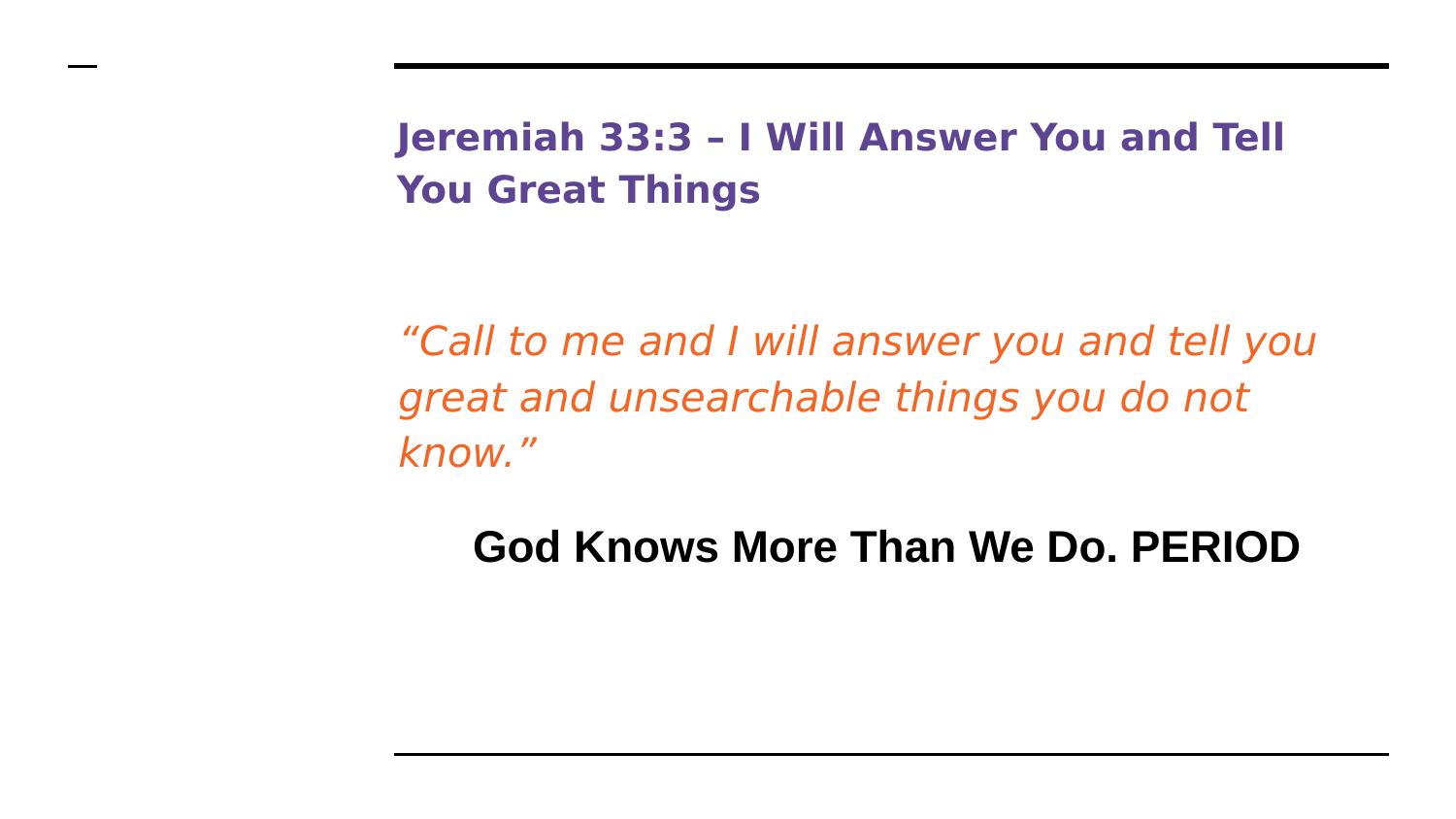

# Jeremiah 33:3 – I Will Answer You and Tell You Great Things

“Call to me and I will answer you and tell you great and unsearchable things you do not know.”
God Knows More Than We Do. PERIOD